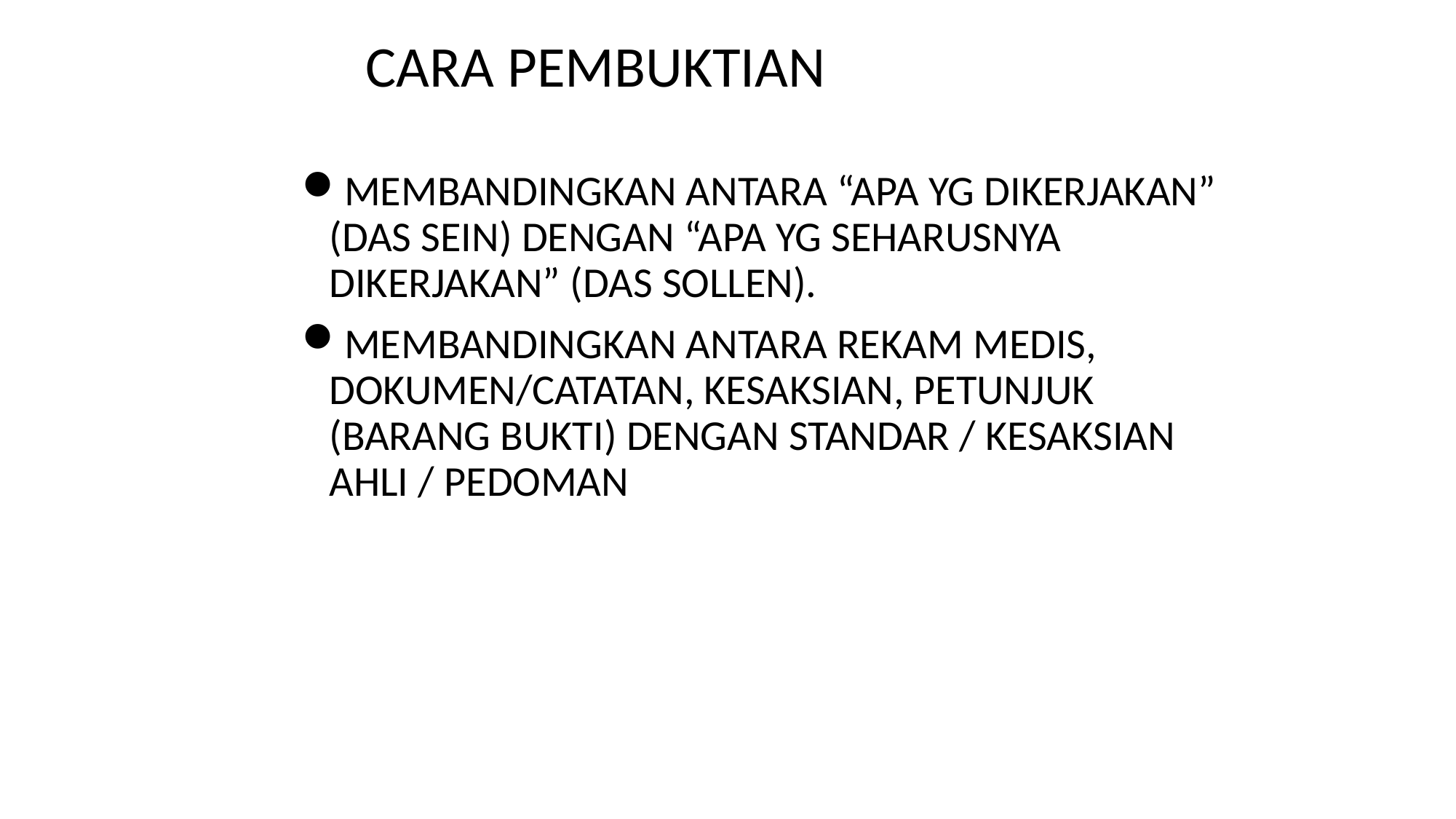

# CARA PEMBUKTIAN
MEMBANDINGKAN ANTARA “APA YG DIKERJAKAN” (DAS SEIN) DENGAN “APA YG SEHARUSNYA DIKERJAKAN” (DAS SOLLEN).
MEMBANDINGKAN ANTARA REKAM MEDIS, DOKUMEN/CATATAN, KESAKSIAN, PETUNJUK (BARANG BUKTI) DENGAN STANDAR / KESAKSIAN AHLI / PEDOMAN